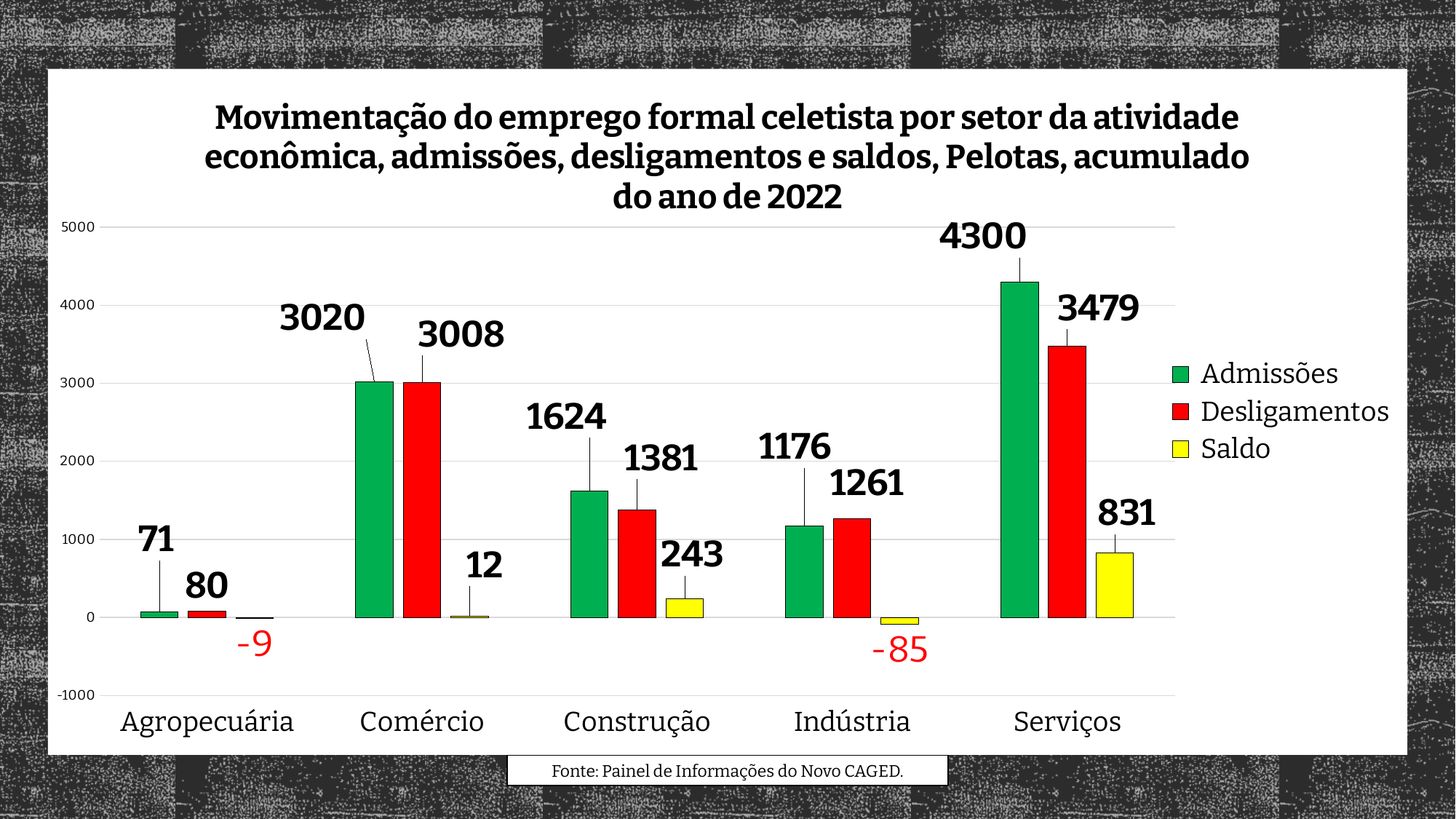

### Chart: Movimentação do emprego formal celetista por setor da atividade econômica, admissões, desligamentos e saldos, Pelotas, acumulado do ano de 2022

| Category |  Admissões |  Desligamentos |  Saldo |
|---|---|---|---|
| Agropecuária | 71.0 | 80.0 | -9.0 |
| Comércio | 3020.0 | 3008.0 | 12.0 |
| Construção | 1624.0 | 1381.0 | 243.0 |
| Indústria | 1176.0 | 1261.0 | -85.0 |
| Serviços | 4300.0 | 3479.0 | 831.0 |
Fonte: Painel de Informações do Novo CAGED.